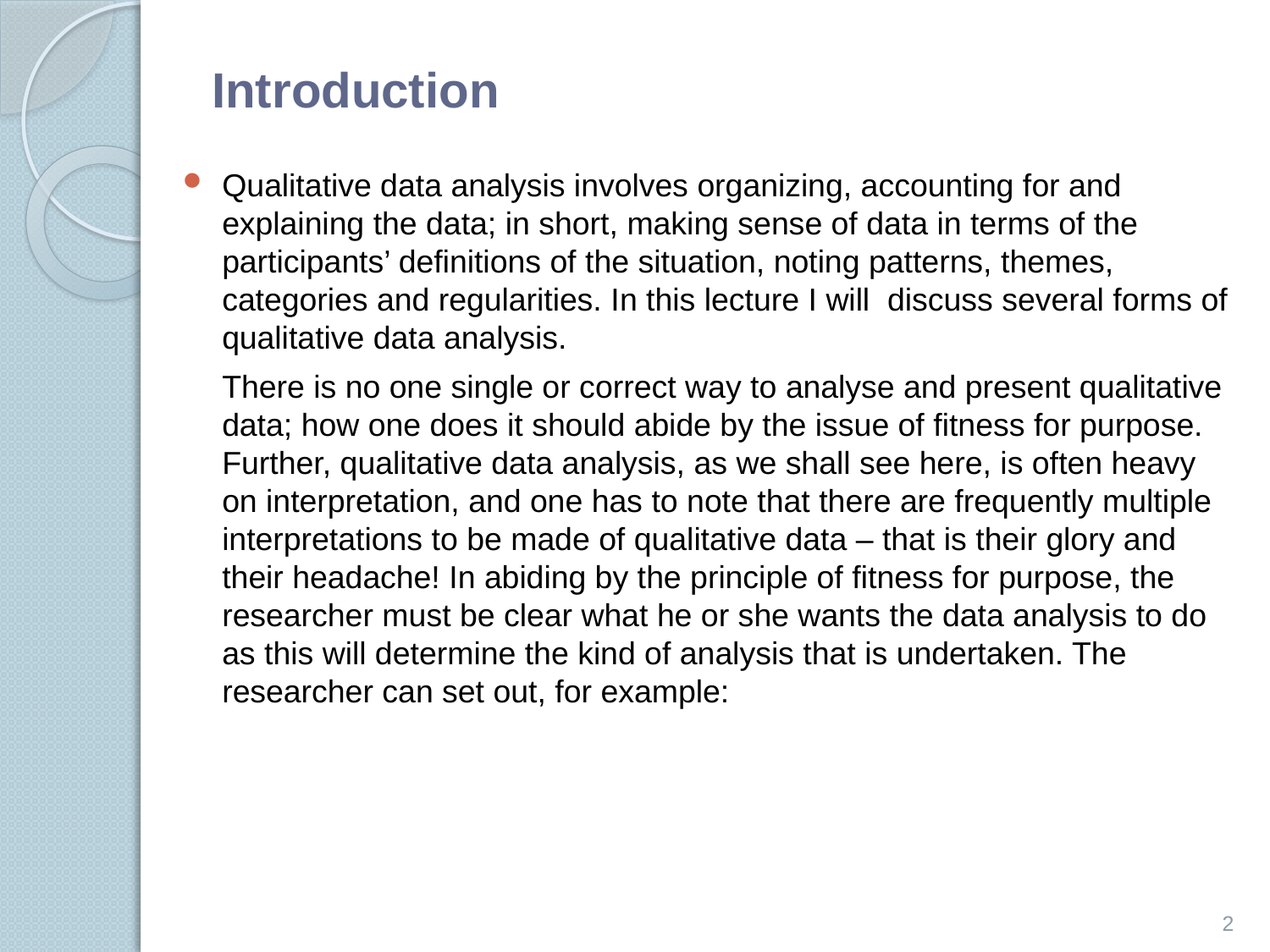

# Introduction
Qualitative data analysis involves organizing, accounting for and explaining the data; in short, making sense of data in terms of the participants’ deﬁnitions of the situation, noting patterns, themes, categories and regularities. In this lecture I will  discuss several forms of qualitative data analysis.
	There is no one single or correct way to analyse and present qualitative data; how one does it should abide by the issue of ﬁtness for purpose. Further, qualitative data analysis, as we shall see here, is often heavy on interpretation, and one has to note that there are frequently multiple interpretations to be made of qualitative data – that is their glory and their headache! In abiding by the principle of ﬁtness for purpose, the researcher must be clear what he or she wants the data analysis to do as this will determine the kind of analysis that is undertaken. The researcher can set out, for example:

2